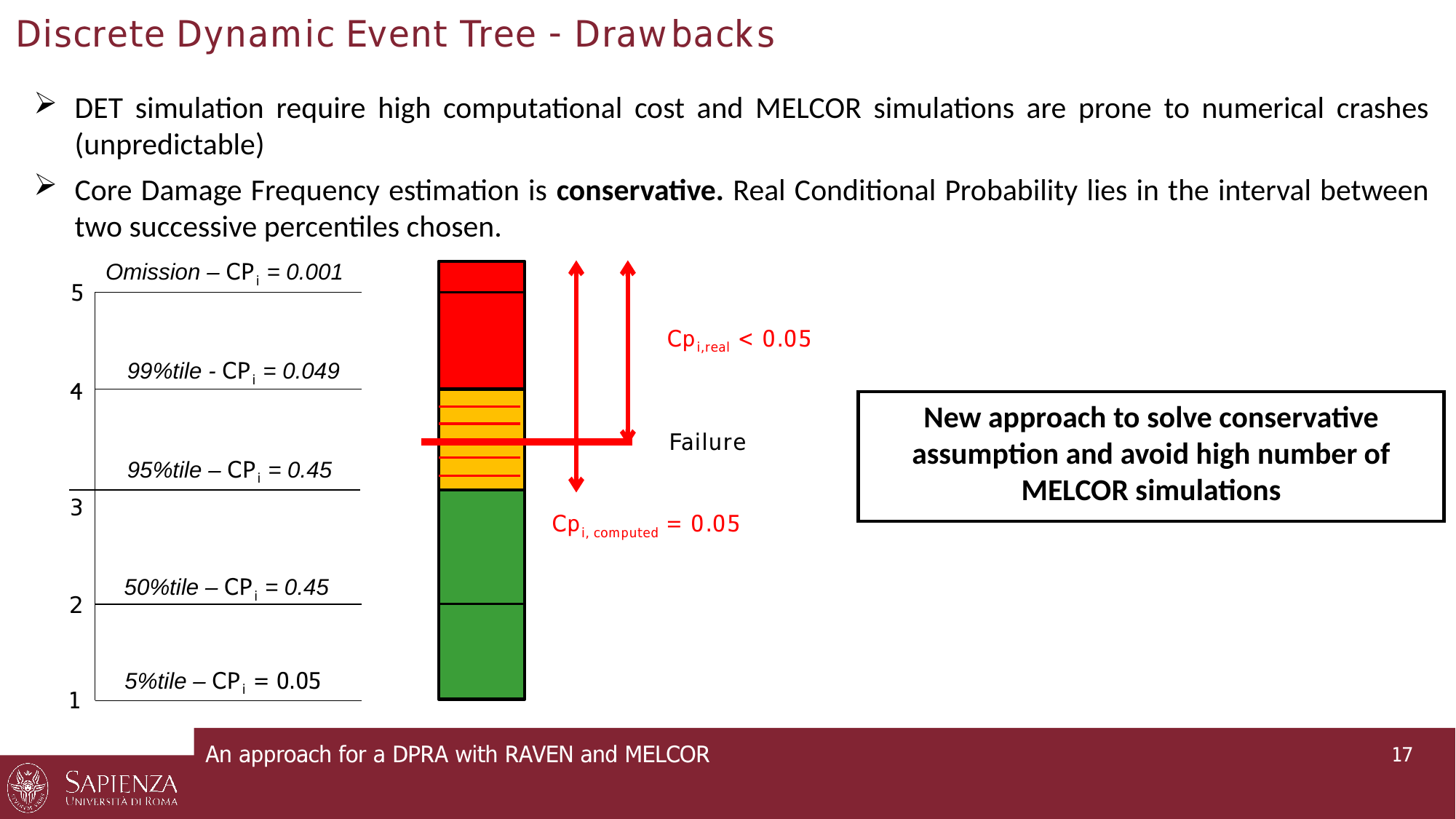

# Discrete Dynamic Event Tree - Drawbacks
DET simulation require high computational cost and MELCOR simulations are prone to numerical crashes (unpredictable)
Core Damage Frequency estimation is conservative. Real Conditional Probability lies in the interval between two successive percentiles chosen.
Omission – CPi = 0.001

5
Cpi,real < 0.05
99%tile - CPi = 0.049
4

95%tile – CPi = 0.45
3

Cpi, computed = 0.05
50%tile – CPi = 0.45
2
5%tile – CPi = 0.05
1
New approach to solve conservative assumption and avoid high number of MELCOR simulations
Failure
An approach for a DPRA with RAVEN and MELCOR
  17